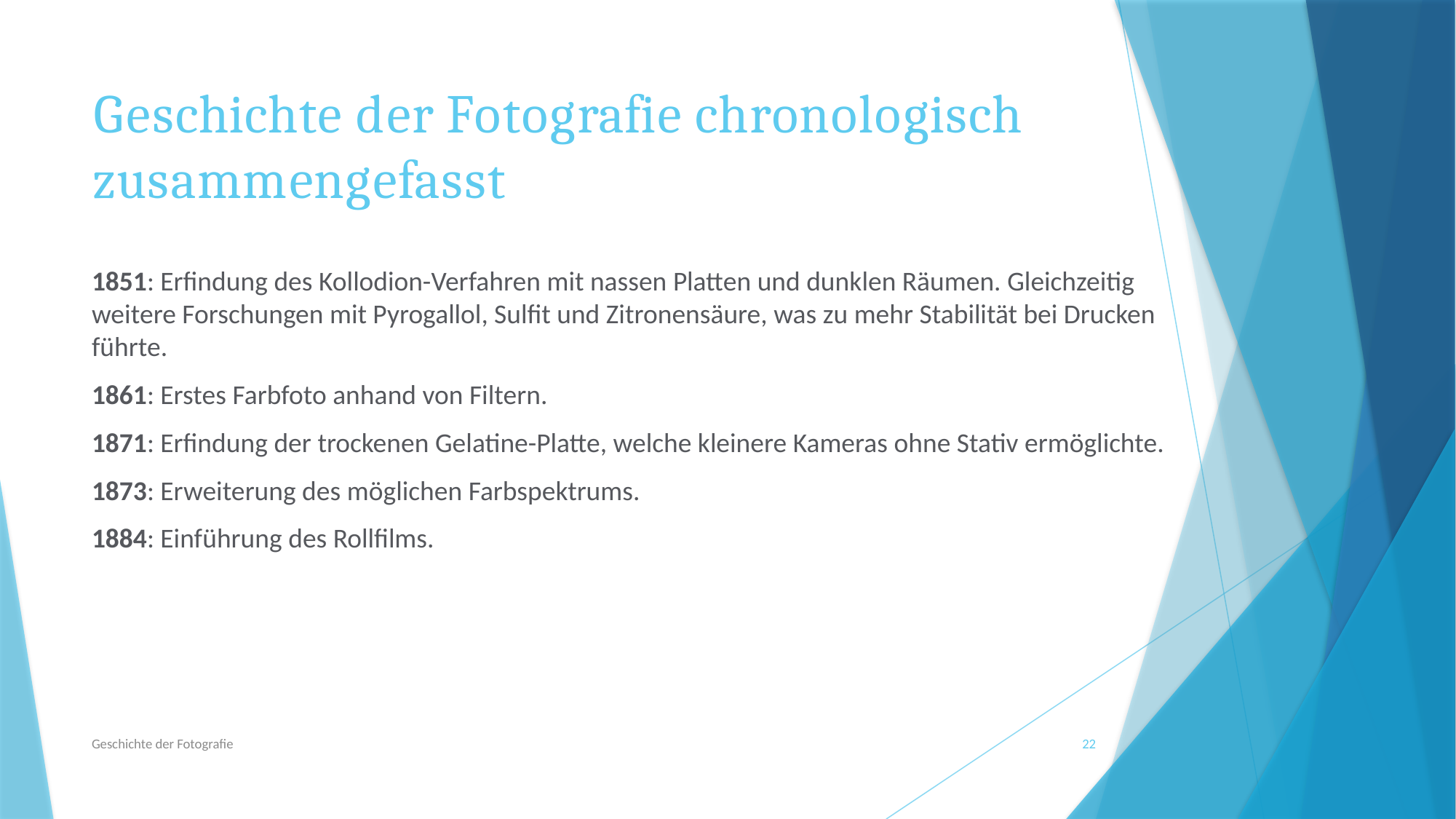

# Geschichte der Fotografie chronologisch zusammengefasst
1851: Erfindung des Kollodion-Verfahren mit nassen Platten und dunklen Räumen. Gleichzeitig weitere Forschungen mit Pyrogallol, Sulfit und Zitronensäure, was zu mehr Stabilität bei Drucken führte.
1861: Erstes Farbfoto anhand von Filtern.
1871: Erfindung der trockenen Gelatine-Platte, welche kleinere Kameras ohne Stativ ermöglichte.
1873: Erweiterung des möglichen Farbspektrums.
1884: Einführung des Rollfilms.
Geschichte der Fotografie
22